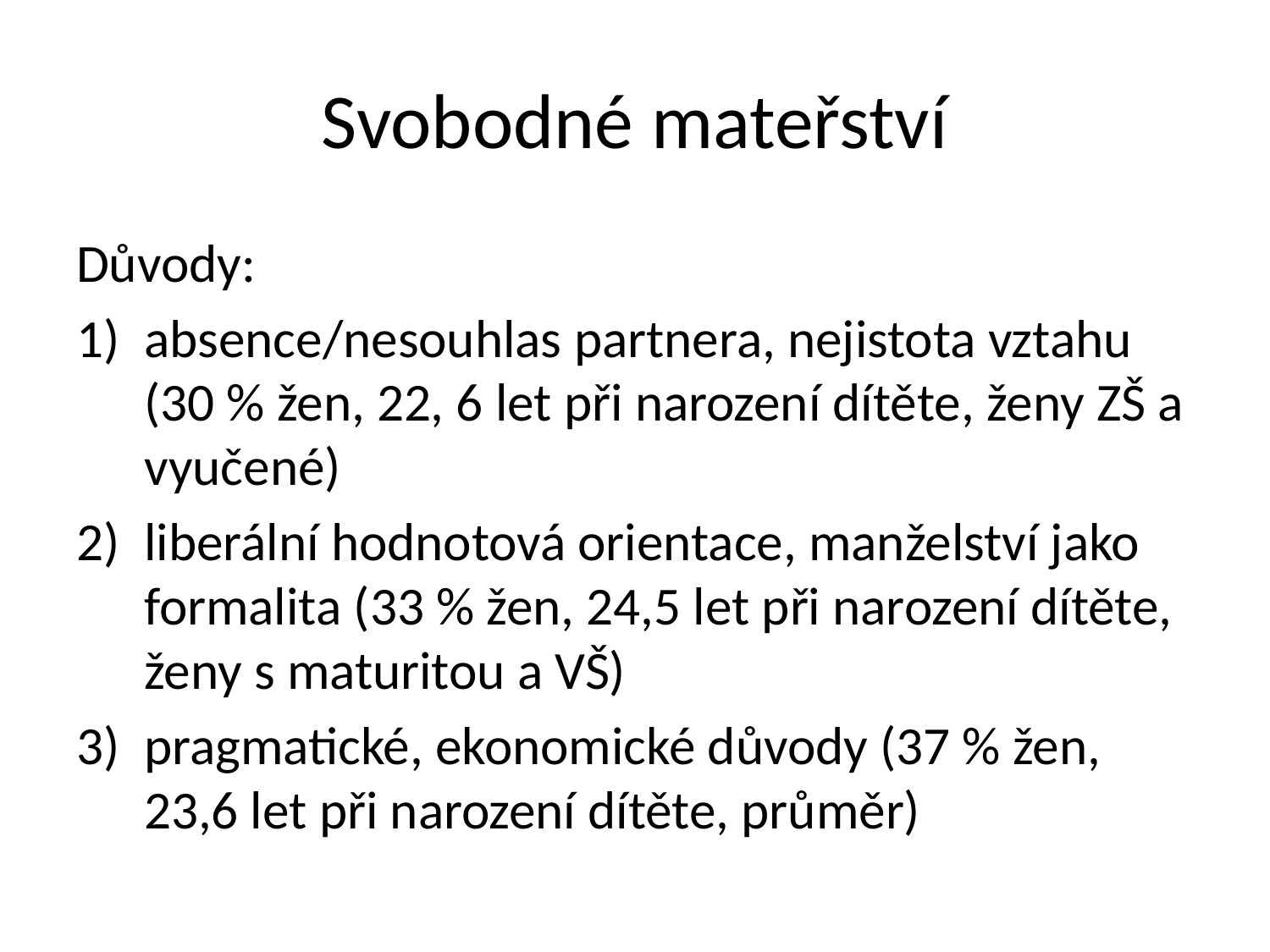

# Svobodné mateřství
Důvody:
absence/nesouhlas partnera, nejistota vztahu (30 % žen, 22, 6 let při narození dítěte, ženy ZŠ a vyučené)
liberální hodnotová orientace, manželství jako formalita (33 % žen, 24,5 let při narození dítěte, ženy s maturitou a VŠ)
pragmatické, ekonomické důvody (37 % žen, 23,6 let při narození dítěte, průměr)